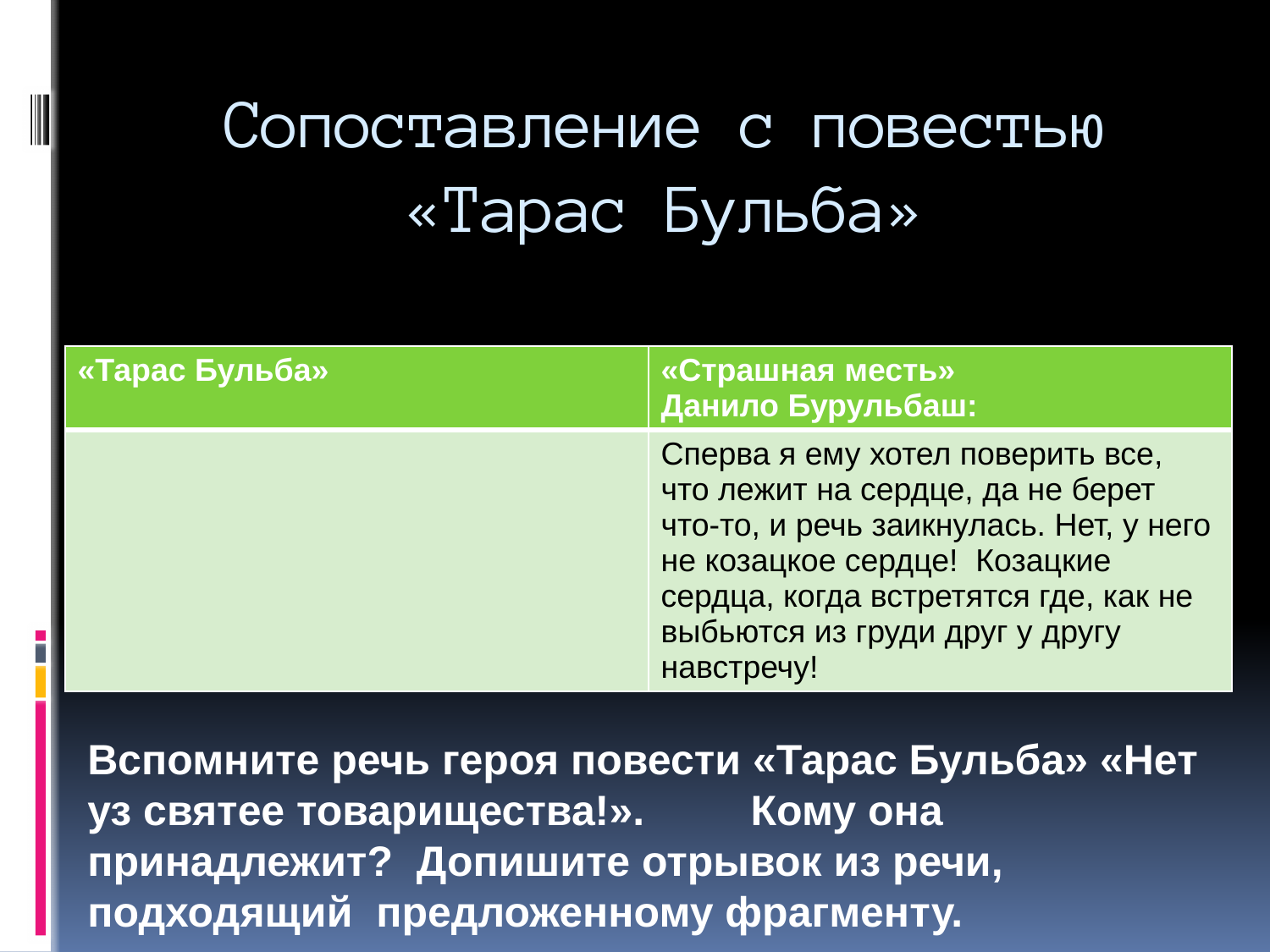

# Сопоставление с повестью «Тарас Бульба»
| «Тарас Бульба» | «Страшная месть» Данило Бурульбаш: |
| --- | --- |
|  | Сперва я ему хотел поверить все, что лежит на сердце, да не берет что-то, и речь заикнулась. Нет, у него не козацкое сердце! Козацкие сердца, когда встретятся где, как не выбьются из груди друг у другу навстречу! |
Вспомните речь героя повести «Тарас Бульба» «Нет уз святее товарищества!».         Кому она принадлежит?  Допишите отрывок из речи, подходящий  предложенному фрагменту.